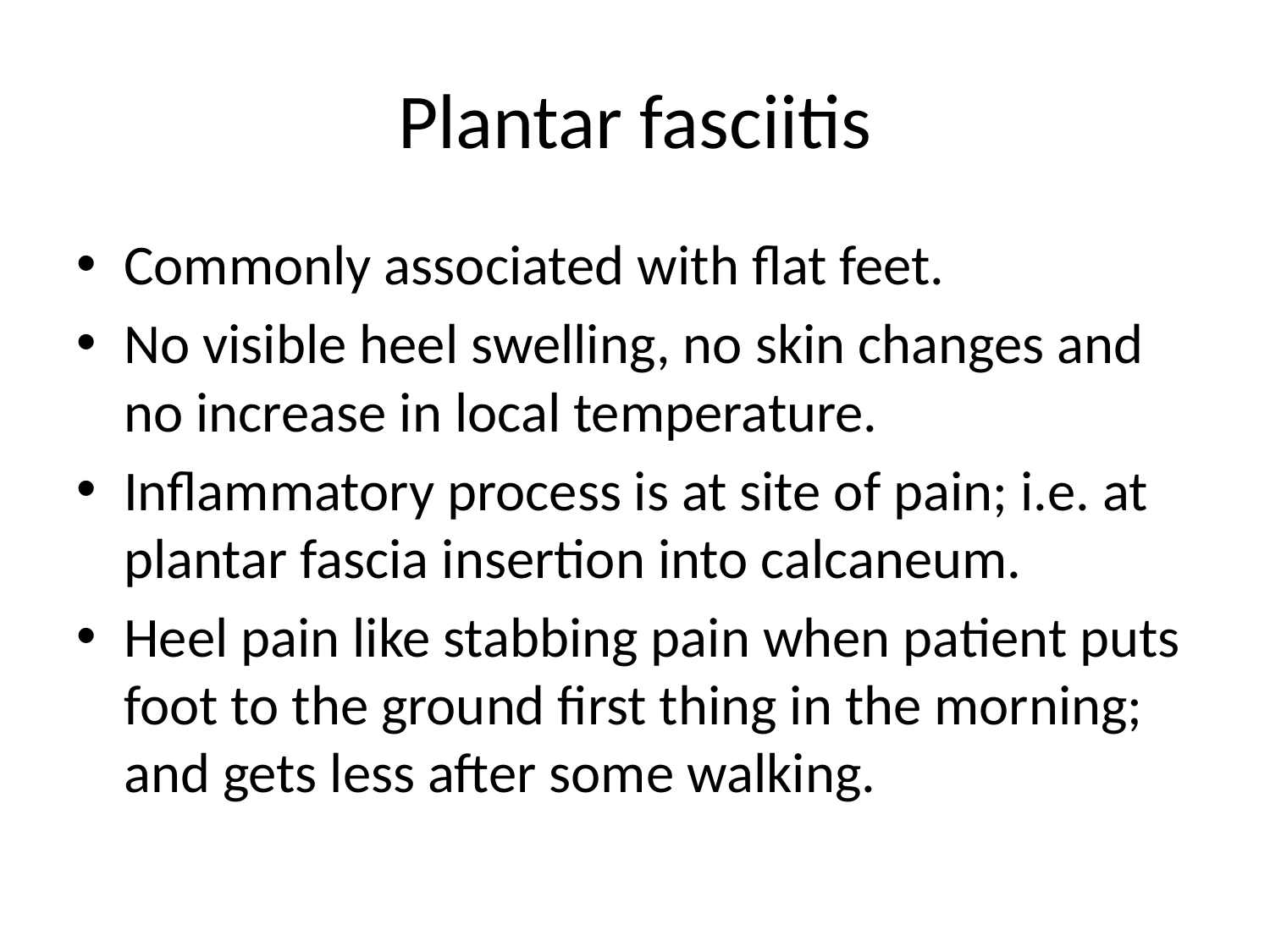

# Plantar fasciitis
Commonly associated with flat feet.
No visible heel swelling, no skin changes and no increase in local temperature.
Inflammatory process is at site of pain; i.e. at plantar fascia insertion into calcaneum.
Heel pain like stabbing pain when patient puts foot to the ground first thing in the morning; and gets less after some walking.